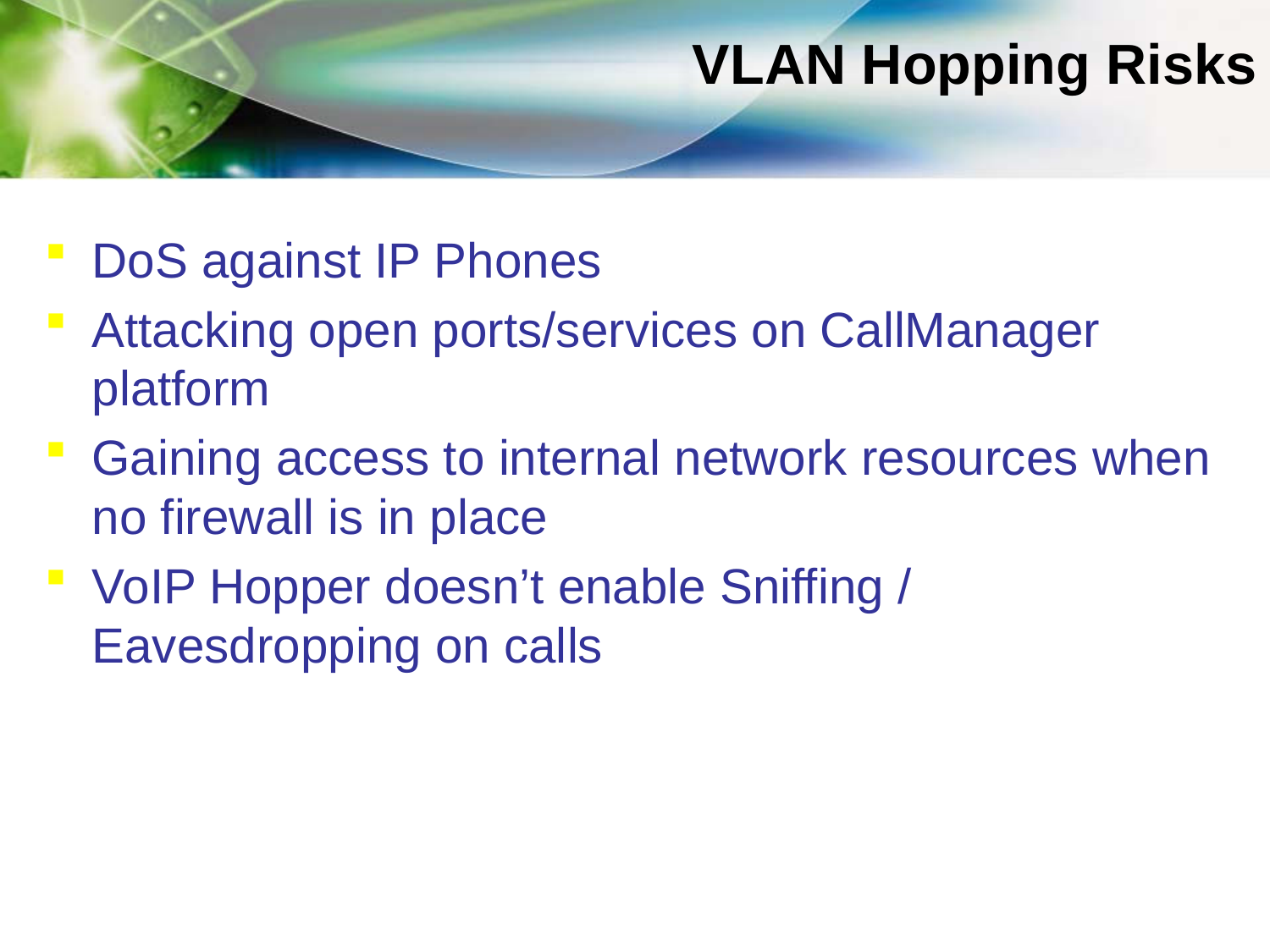

# VLAN Hopping Risks
DoS against IP Phones
Attacking open ports/services on CallManager platform
Gaining access to internal network resources when no firewall is in place
VoIP Hopper doesn’t enable Sniffing / Eavesdropping on calls